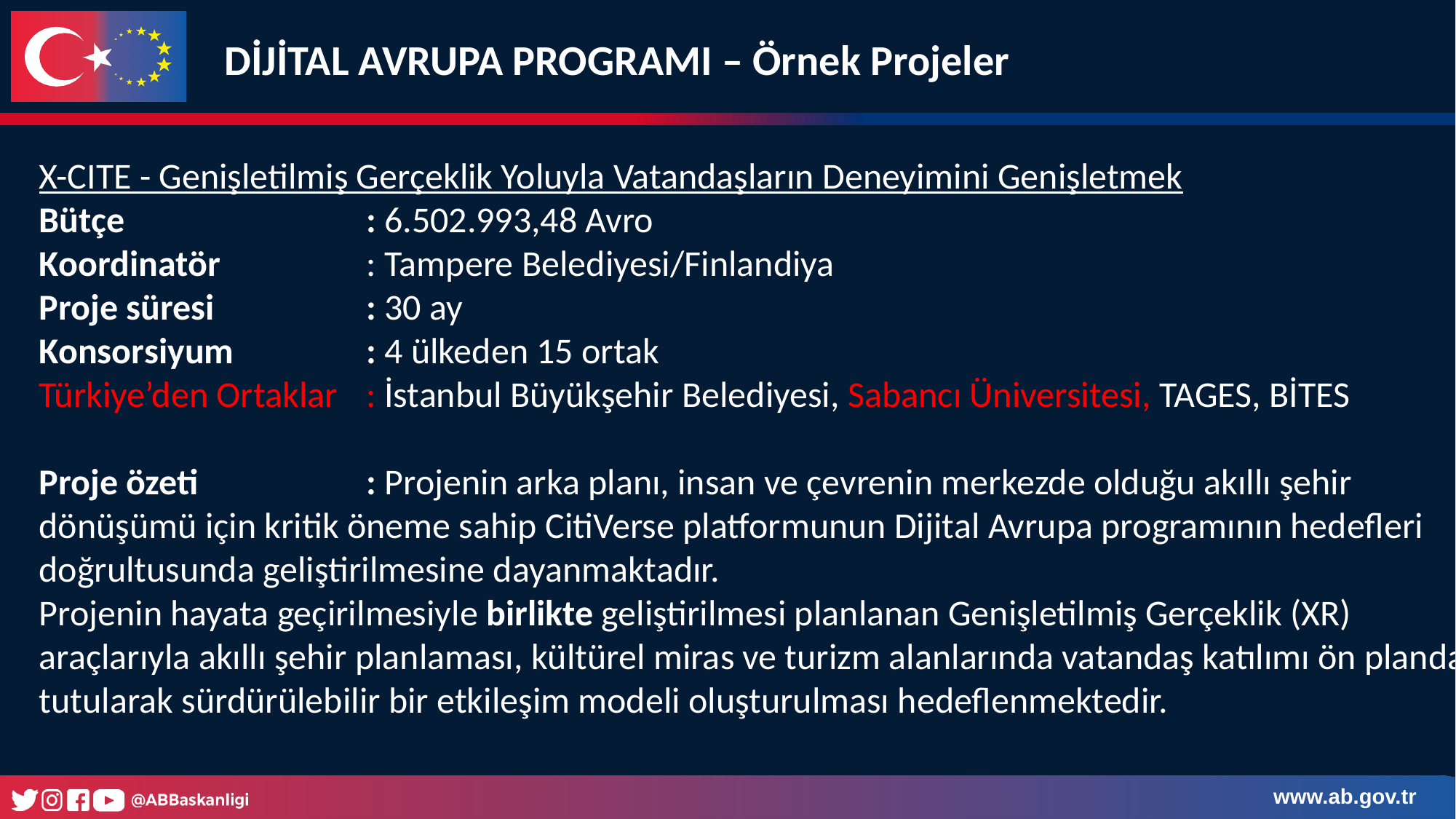

DİJİTAL AVRUPA PROGRAMI – Örnek Projeler
X-CITE - Genişletilmiş Gerçeklik Yoluyla Vatandaşların Deneyimini Genişletmek
Bütçe			: 6.502.993,48 Avro
Koordinatör		: Tampere Belediyesi/Finlandiya
Proje süresi		: 30 ay
Konsorsiyum		: 4 ülkeden 15 ortak
Türkiye’den Ortaklar	: İstanbul Büyükşehir Belediyesi, Sabancı Üniversitesi, TAGES, BİTES

Proje özeti		: Projenin arka planı, insan ve çevrenin merkezde olduğu akıllı şehir dönüşümü için kritik öneme sahip CitiVerse platformunun Dijital Avrupa programının hedefleri doğrultusunda geliştirilmesine dayanmaktadır.
Projenin hayata geçirilmesiyle birlikte geliştirilmesi planlanan Genişletilmiş Gerçeklik (XR) araçlarıyla akıllı şehir planlaması, kültürel miras ve turizm alanlarında vatandaş katılımı ön planda tutularak sürdürülebilir bir etkileşim modeli oluşturulması hedeflenmektedir.